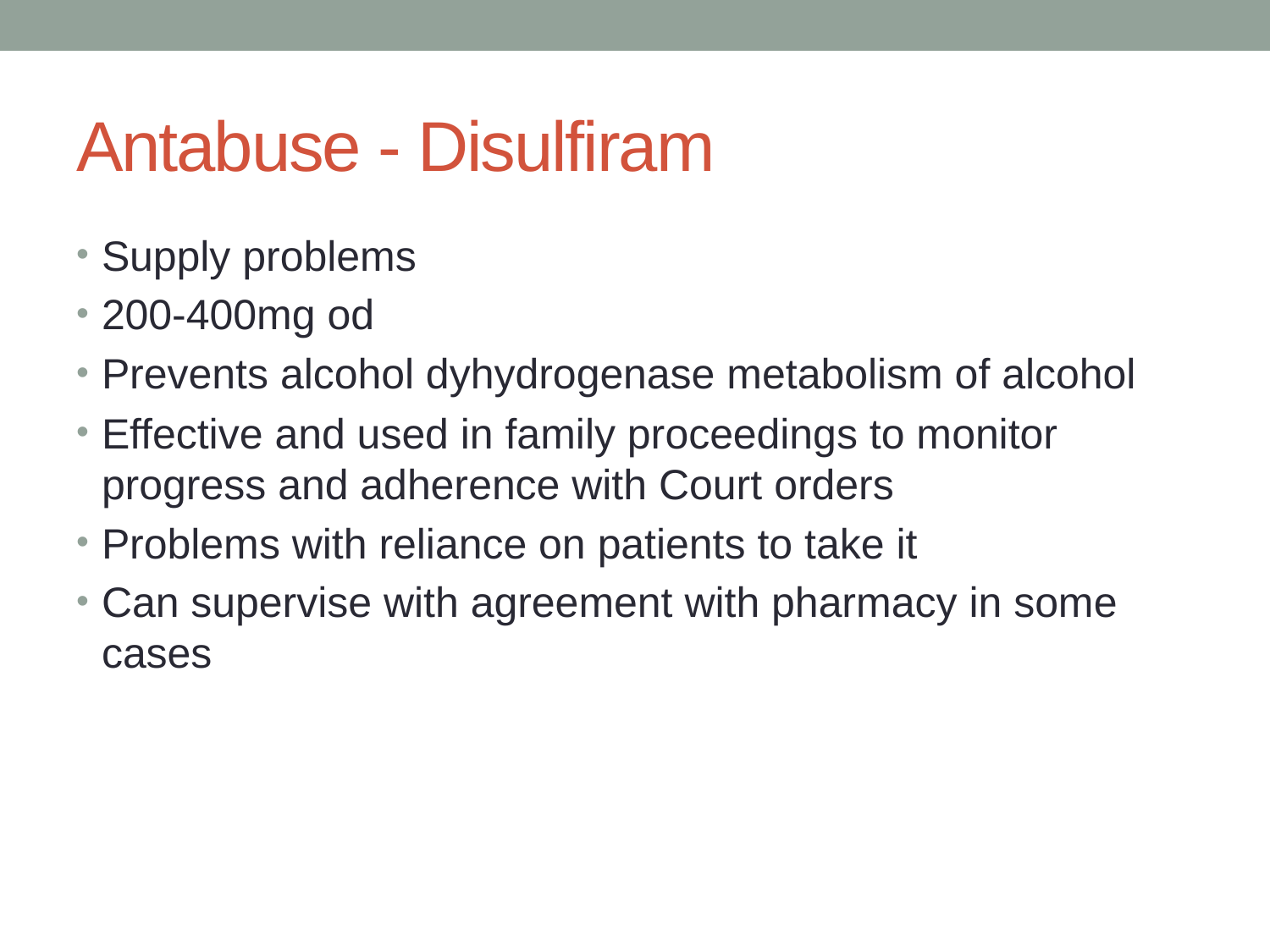

# Antabuse - Disulfiram
Supply problems
200-400mg od
Prevents alcohol dyhydrogenase metabolism of alcohol
Effective and used in family proceedings to monitor progress and adherence with Court orders
Problems with reliance on patients to take it
Can supervise with agreement with pharmacy in some cases